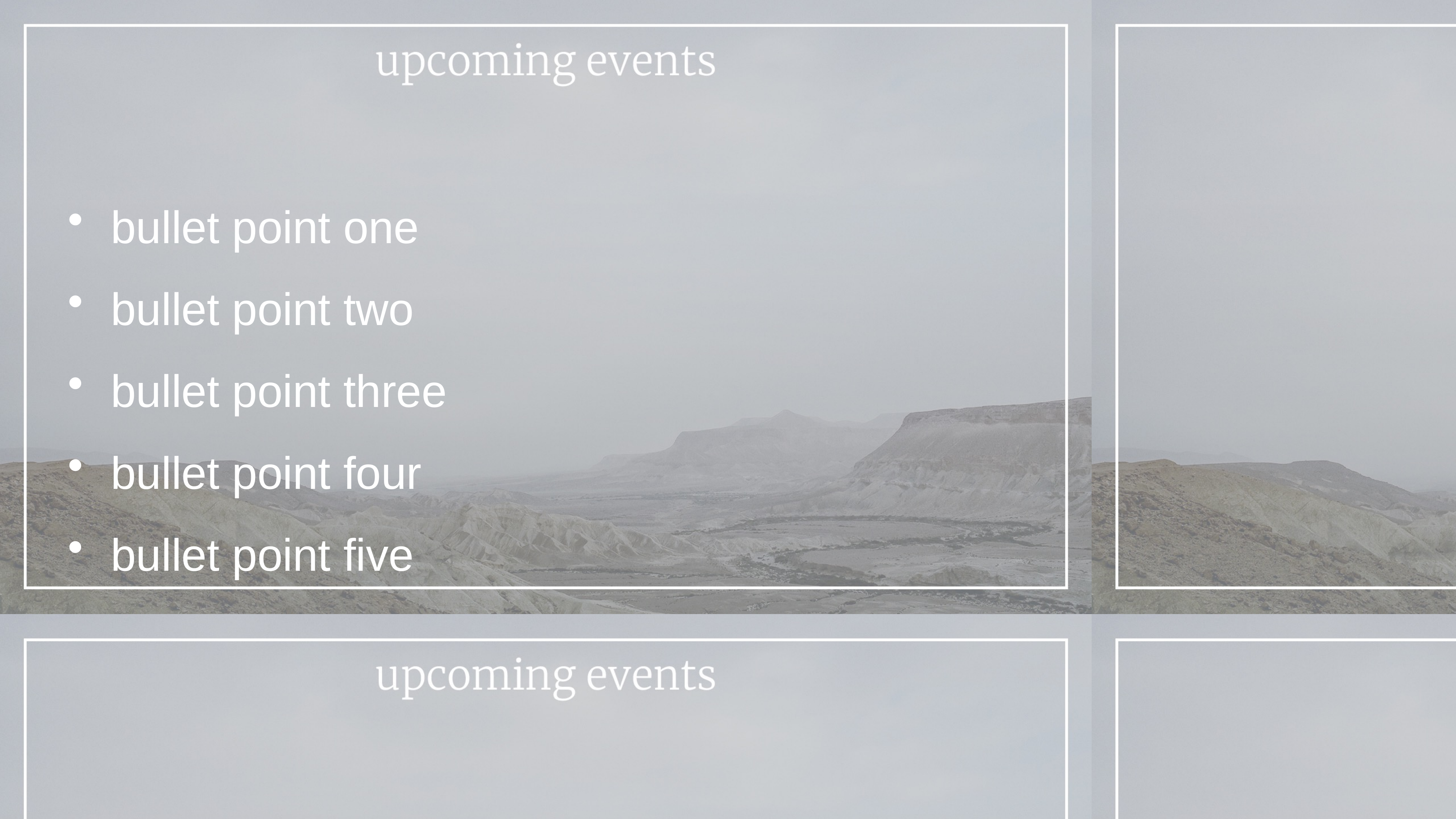

bullet point one
bullet point two
bullet point three
bullet point four
bullet point five